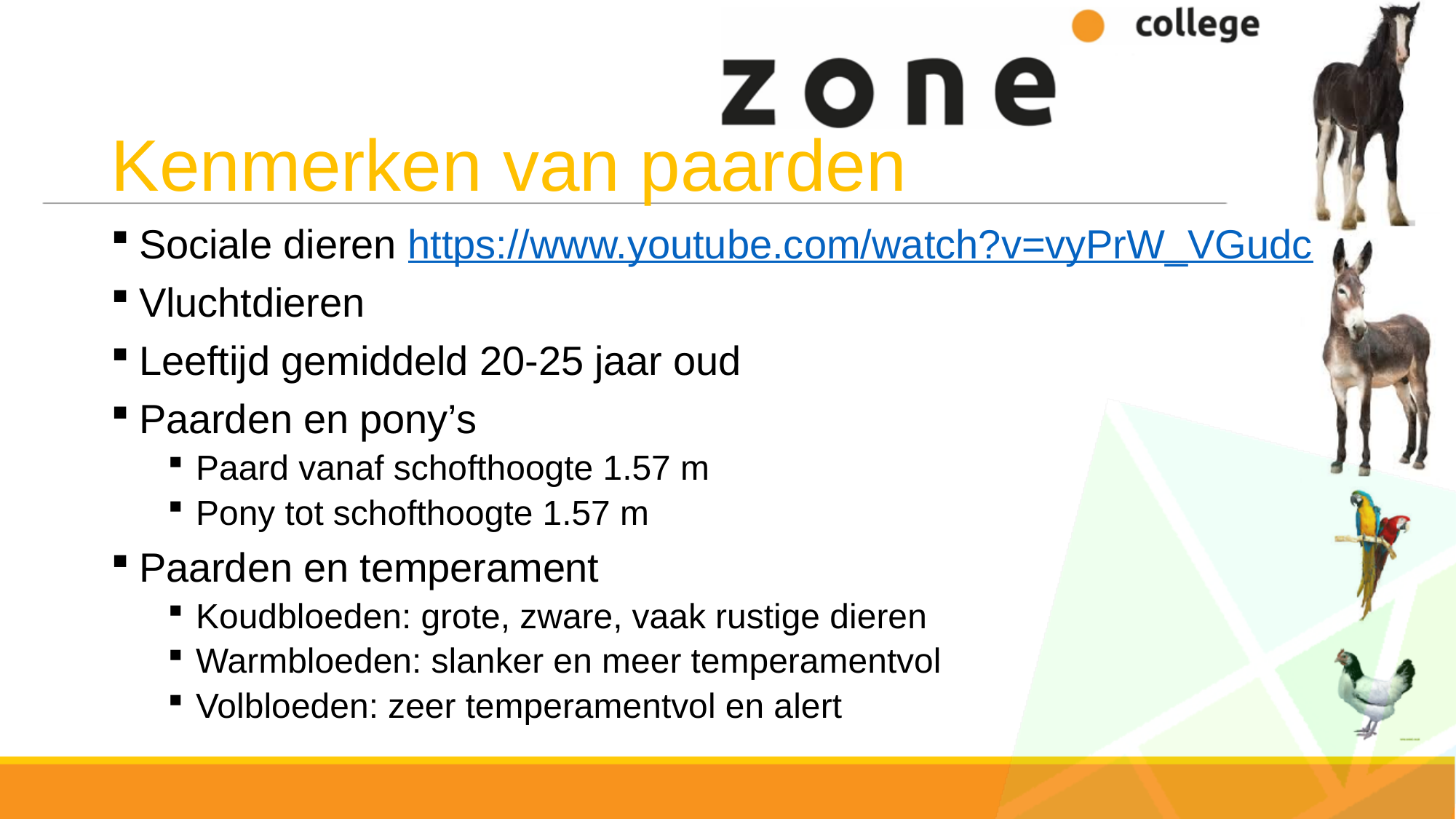

# Kenmerken van paarden
Sociale dieren https://www.youtube.com/watch?v=vyPrW_VGudc
Vluchtdieren
Leeftijd gemiddeld 20-25 jaar oud
Paarden en pony’s
Paard vanaf schofthoogte 1.57 m
Pony tot schofthoogte 1.57 m
Paarden en temperament
Koudbloeden: grote, zware, vaak rustige dieren
Warmbloeden: slanker en meer temperamentvol
Volbloeden: zeer temperamentvol en alert